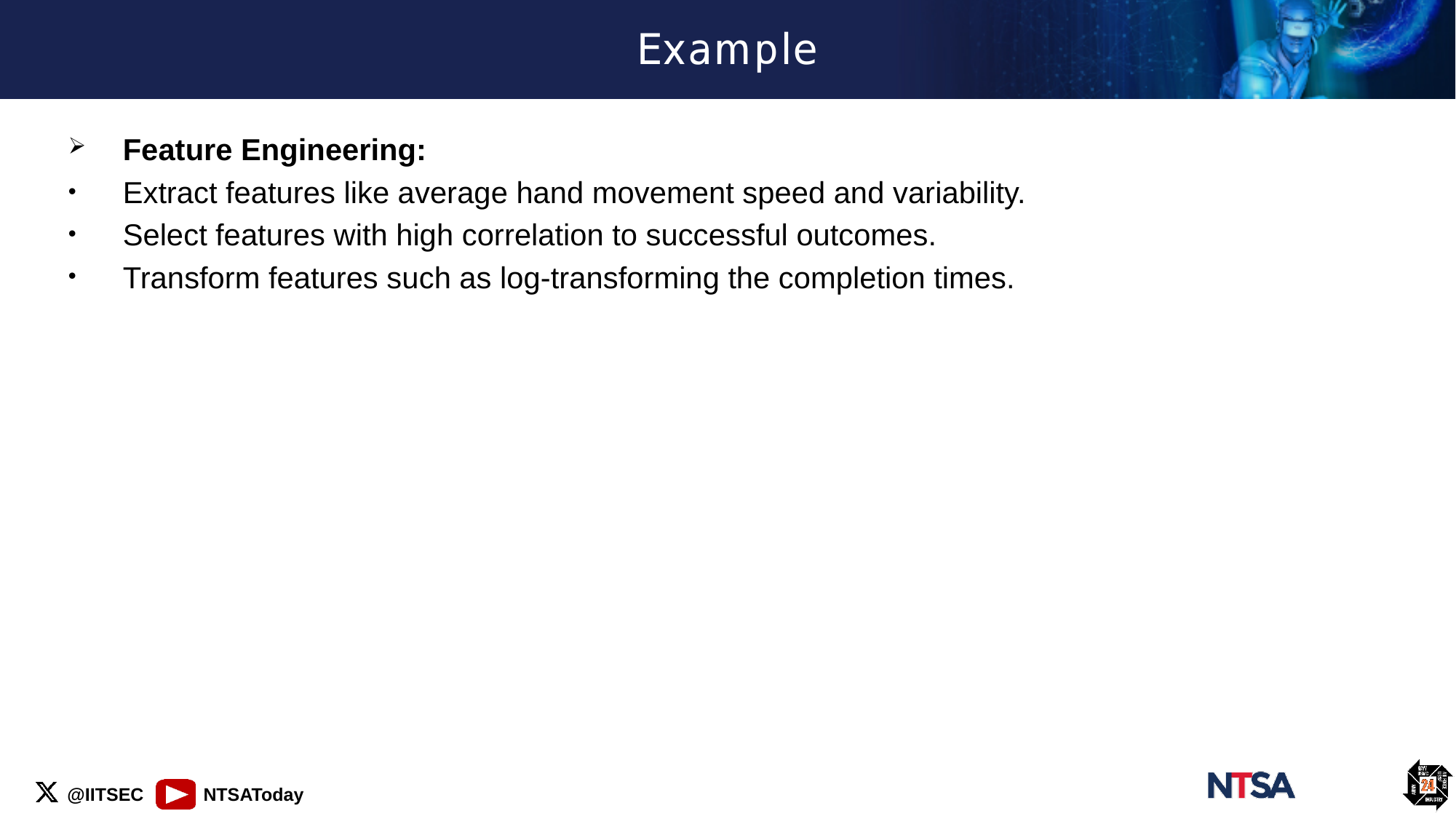

# Example
Feature Engineering:
Extract features like average hand movement speed and variability.
Select features with high correlation to successful outcomes.
Transform features such as log-transforming the completion times.